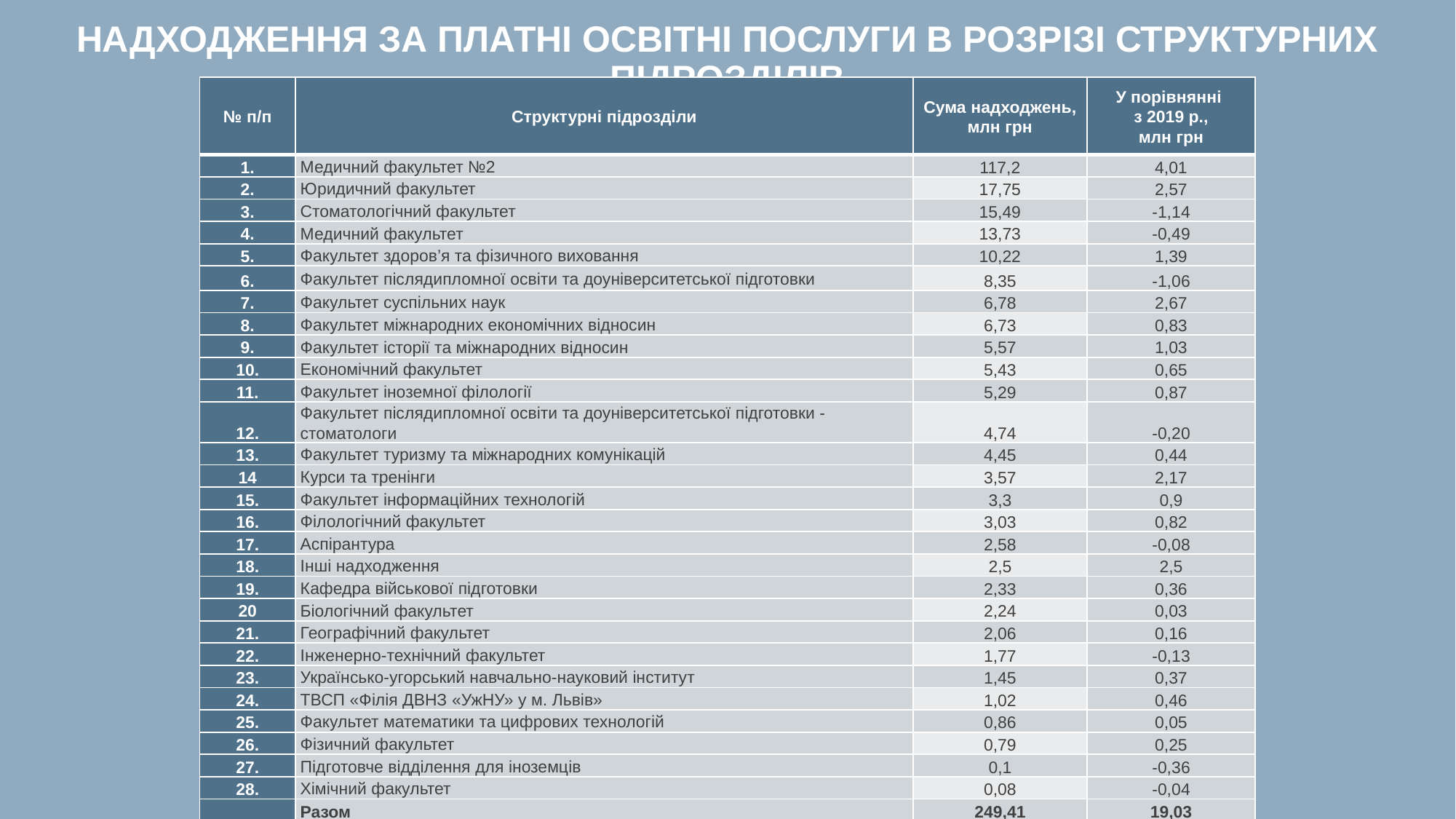

НАДХОДЖЕННЯ ЗА ПЛАТНІ ОСВІТНІ ПОСЛУГИ В РОЗРІЗІ СТРУКТУРНИХ ПІДРОЗДІЛІВ
| № п/п | Структурні підрозділи | Сума надходжень, млн грн | У порівнянні з 2019 р., млн грн |
| --- | --- | --- | --- |
| 1. | Медичний факультет №2 | 117,2 | 4,01 |
| 2. | Юридичний факультет | 17,75 | 2,57 |
| 3. | Стоматологічний факультет | 15,49 | -1,14 |
| 4. | Медичний факультет | 13,73 | -0,49 |
| 5. | Факультет здоров’я та фізичного виховання | 10,22 | 1,39 |
| 6. | Факультет післядипломної освіти та доуніверситетської підготовки | 8,35 | -1,06 |
| 7. | Факультет суспільних наук | 6,78 | 2,67 |
| 8. | Факультет міжнародних економічних відносин | 6,73 | 0,83 |
| 9. | Факультет історії та міжнародних відносин | 5,57 | 1,03 |
| 10. | Економічний факультет | 5,43 | 0,65 |
| 11. | Факультет іноземної філології | 5,29 | 0,87 |
| 12. | Факультет післядипломної освіти та доуніверситетської підготовки - стоматологи | 4,74 | -0,20 |
| 13. | Факультет туризму та міжнародних комунікацій | 4,45 | 0,44 |
| 14 | Курси та тренінги | 3,57 | 2,17 |
| 15. | Факультет інформаційних технологій | 3,3 | 0,9 |
| 16. | Філологічний факультет | 3,03 | 0,82 |
| 17. | Аспірантура | 2,58 | -0,08 |
| 18. | Інші надходження | 2,5 | 2,5 |
| 19. | Кафедра військової підготовки | 2,33 | 0,36 |
| 20 | Біологічний факультет | 2,24 | 0,03 |
| 21. | Географічний факультет | 2,06 | 0,16 |
| 22. | Інженерно-технічний факультет | 1,77 | -0,13 |
| 23. | Українсько-угорський навчально-науковий інститут | 1,45 | 0,37 |
| 24. | ТВСП «Філія ДВНЗ «УжНУ» у м. Львів» | 1,02 | 0,46 |
| 25. | Факультет математики та цифрових технологій | 0,86 | 0,05 |
| 26. | Фізичний факультет | 0,79 | 0,25 |
| 27. | Підготовче відділення для іноземців | 0,1 | -0,36 |
| 28. | Хімічний факультет | 0,08 | -0,04 |
|  | Разом | 249,41 | 19,03 |